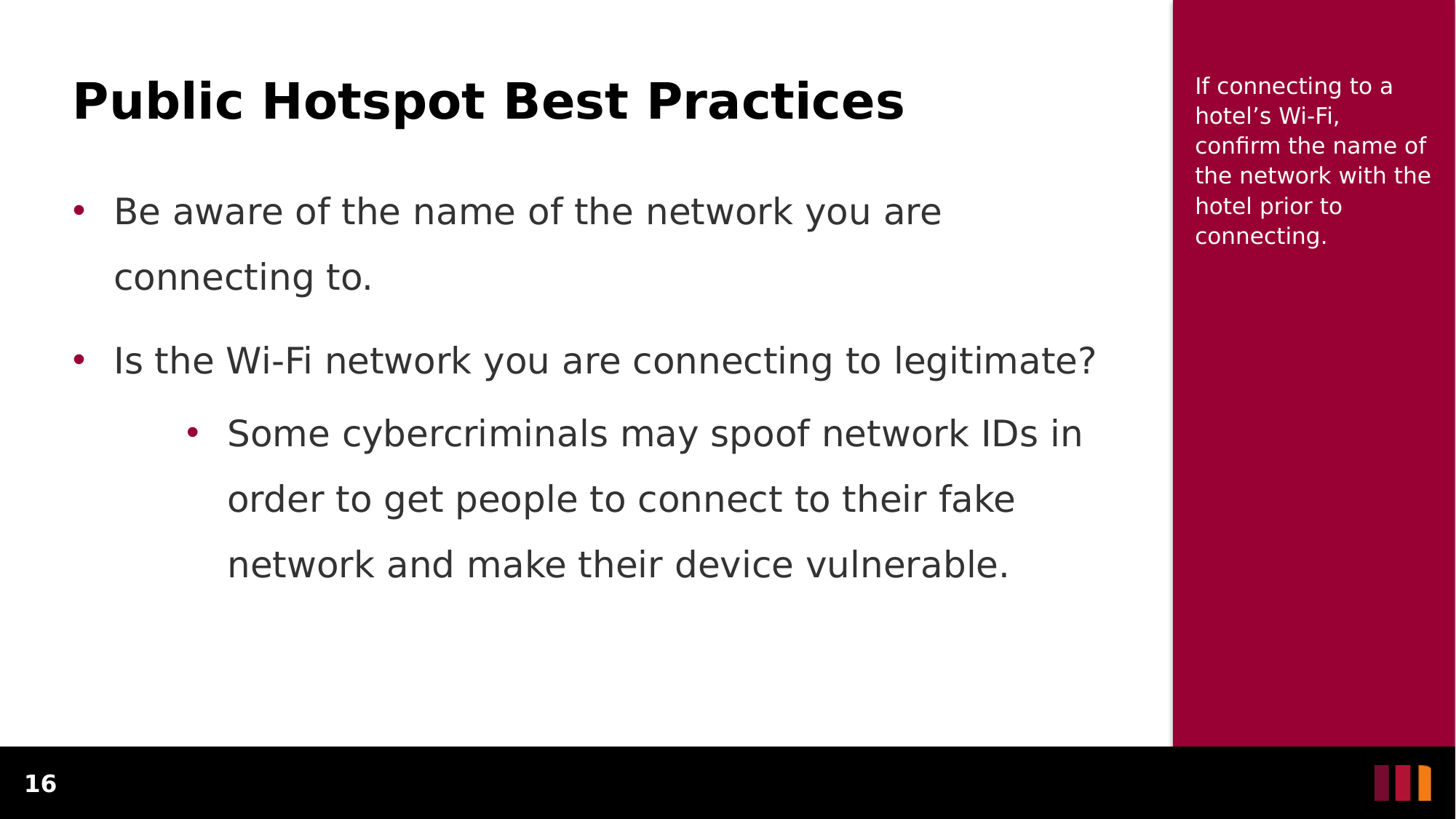

# Public Hotspot Best Practices
If connecting to a hotel’s Wi-Fi, confirm the name of the network with the hotel prior to connecting.
Be aware of the name of the network you are connecting to.
Is the Wi-Fi network you are connecting to legitimate?
Some cybercriminals may spoof network IDs in order to get people to connect to their fake network and make their device vulnerable.
16